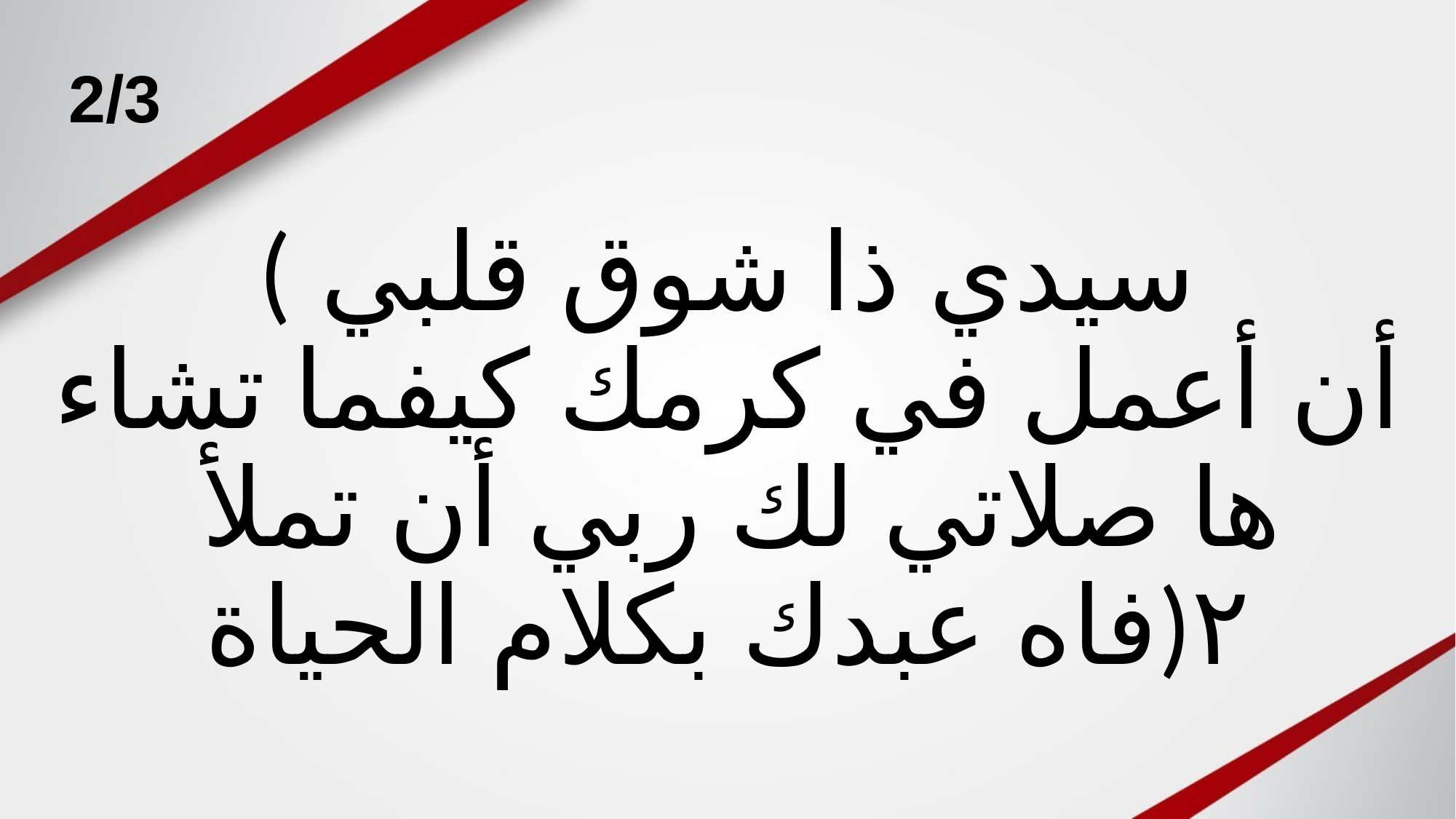

2/3
# (سيدي ذا شوق قلبي أن أعمل في كرمك كيفما تشاء ها صلاتي لك ربي أن تملأ فاه عبدك بكلام الحياة)٢